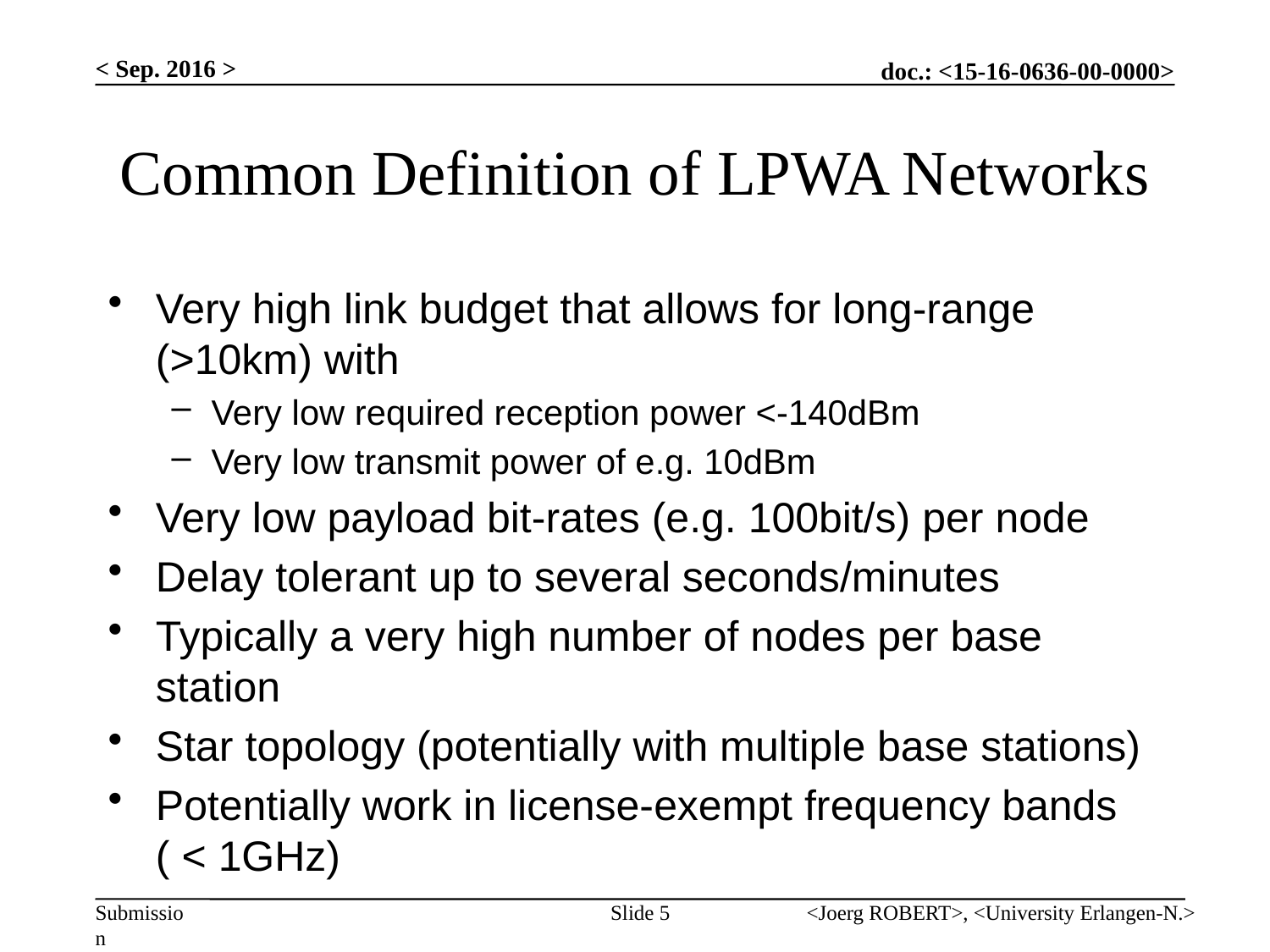

< Sep. 2016 >
# Common Definition of LPWA Networks
Very high link budget that allows for long-range (>10km) with
Very low required reception power <-140dBm
Very low transmit power of e.g. 10dBm
Very low payload bit-rates (e.g. 100bit/s) per node
Delay tolerant up to several seconds/minutes
Typically a very high number of nodes per base station
Star topology (potentially with multiple base stations)
Potentially work in license-exempt frequency bands ( < 1GHz)
Slide 5
<Joerg ROBERT>, <University Erlangen-N.>